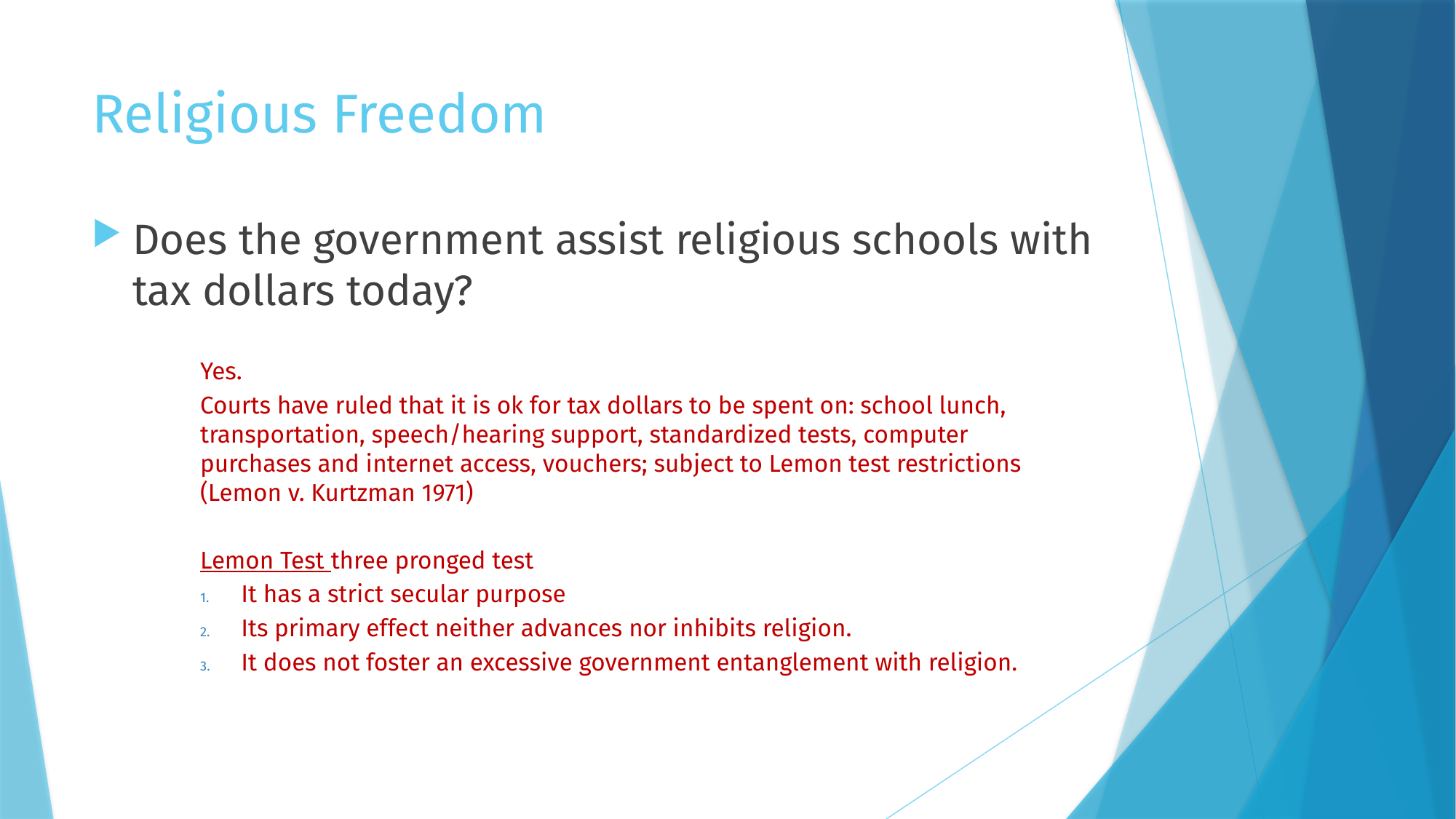

# Religious Freedom
Does the government assist religious schools with tax dollars today?
Yes.
Courts have ruled that it is ok for tax dollars to be spent on: school lunch, transportation, speech/hearing support, standardized tests, computer purchases and internet access, vouchers; subject to Lemon test restrictions (Lemon v. Kurtzman 1971)

Lemon Test three pronged test
It has a strict secular purpose
Its primary effect neither advances nor inhibits religion.
It does not foster an excessive government entanglement with religion.